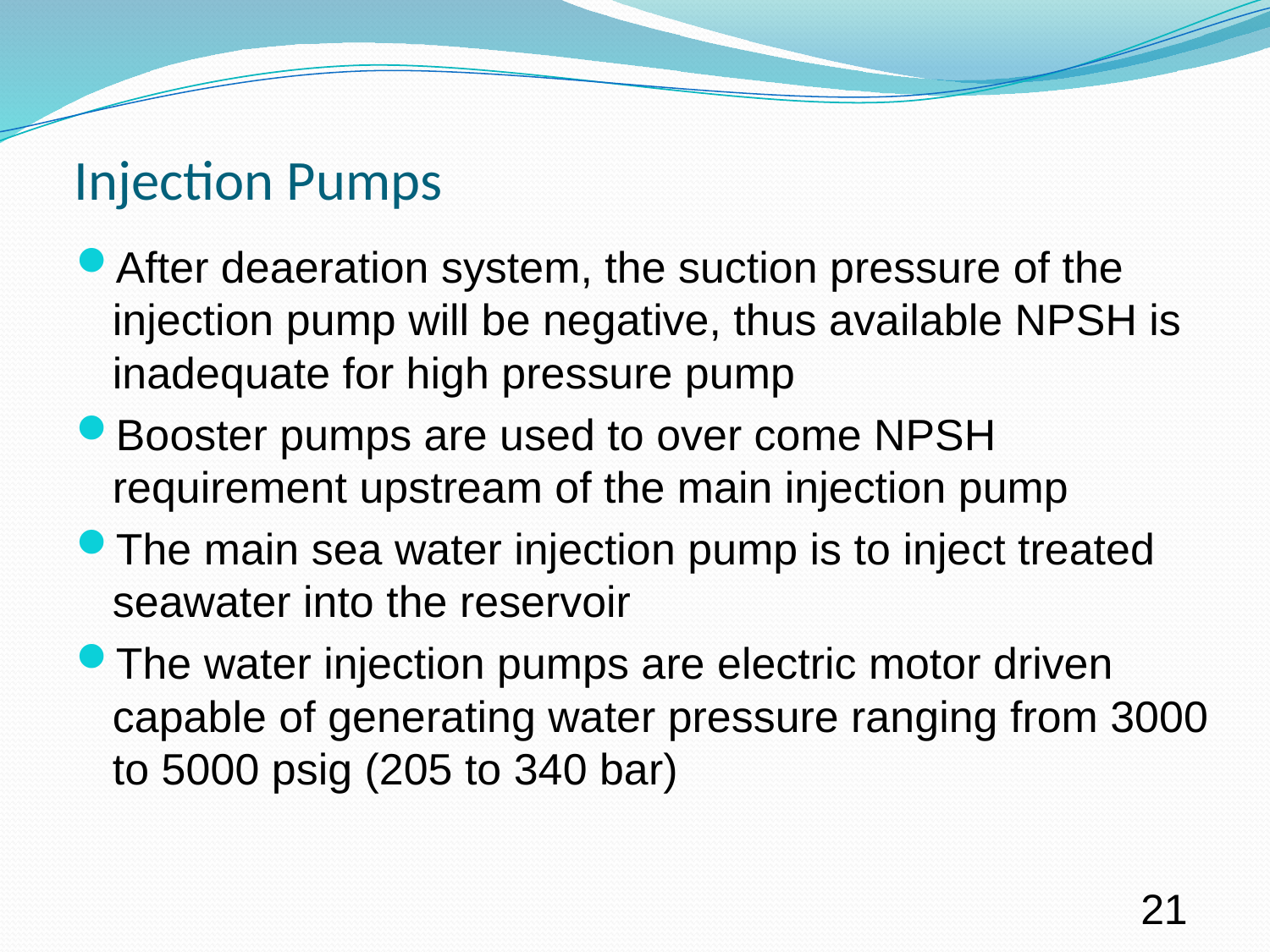

# Injection Pumps
After deaeration system, the suction pressure of the injection pump will be negative, thus available NPSH is inadequate for high pressure pump
Booster pumps are used to over come NPSH requirement upstream of the main injection pump
The main sea water injection pump is to inject treated seawater into the reservoir
The water injection pumps are electric motor driven capable of generating water pressure ranging from 3000 to 5000 psig (205 to 340 bar)

21